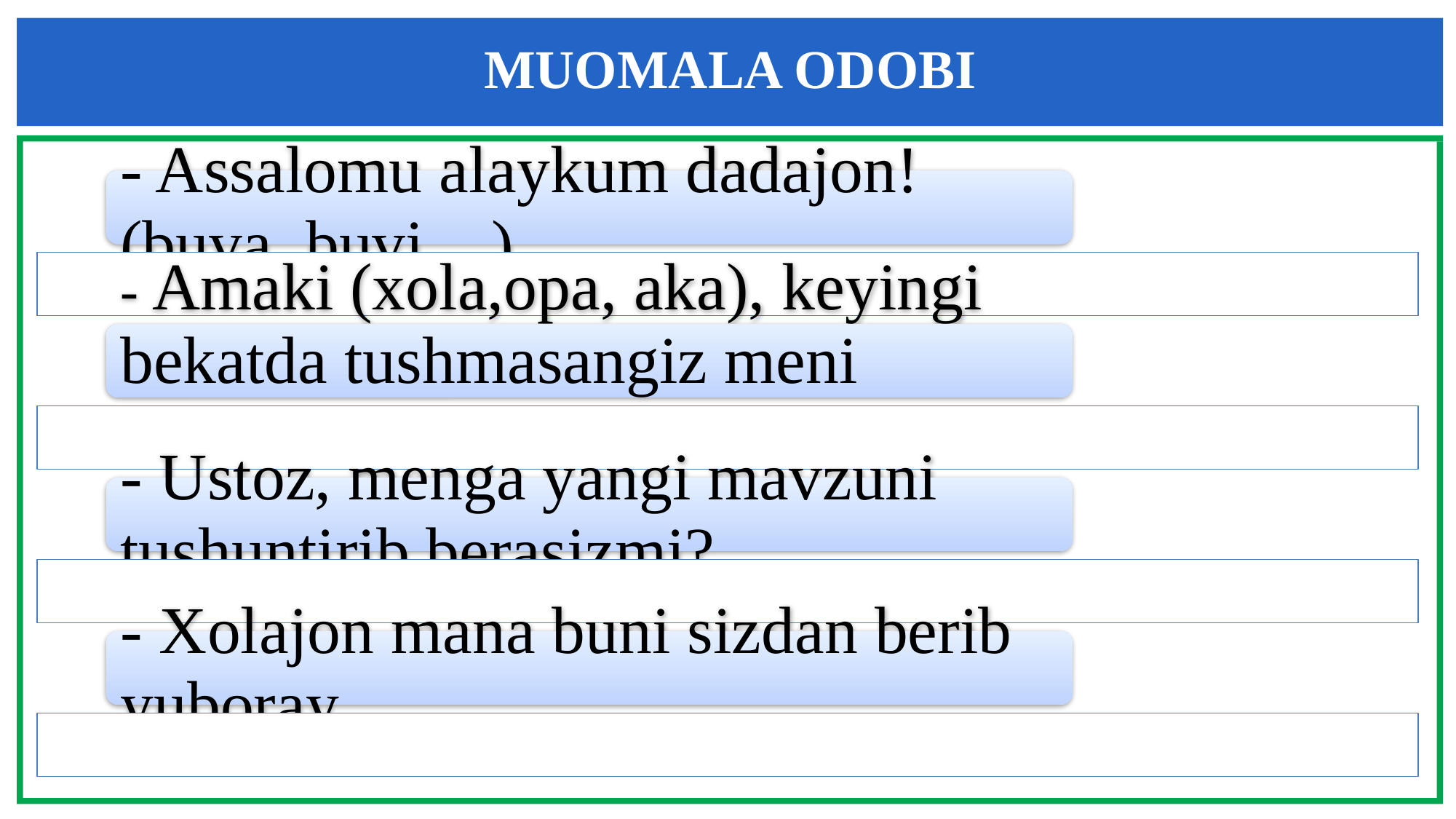

MUOMALA ODOBI
- Assalomu alaykum dadajon! (buva, buvi…)
- Amaki (xola,opa, aka), keyingi bekatda tushmasangiz meni o‘tkazib yuborasizmi?.
- Xolajon mana buni sizdan berib yuboray.
- Ustoz, menga yangi mavzuni tushuntirib berasizmi?